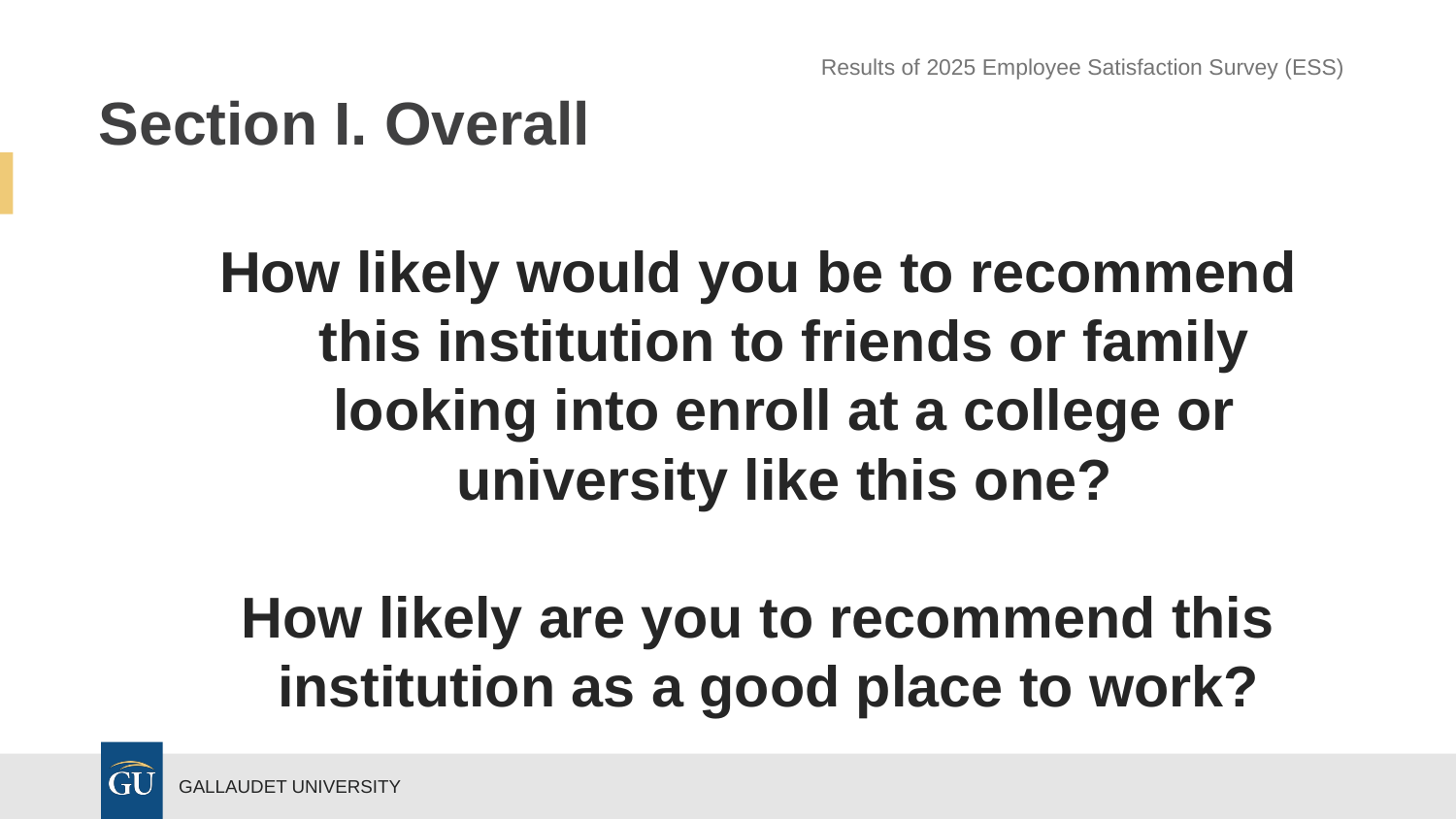

Results of 2025 Employee Satisfaction Survey (ESS)
# Section I. Overall
How likely would you be to recommend this institution to friends or family looking into enroll at a college or university like this one?

How likely are you to recommend this institution as a good place to work?